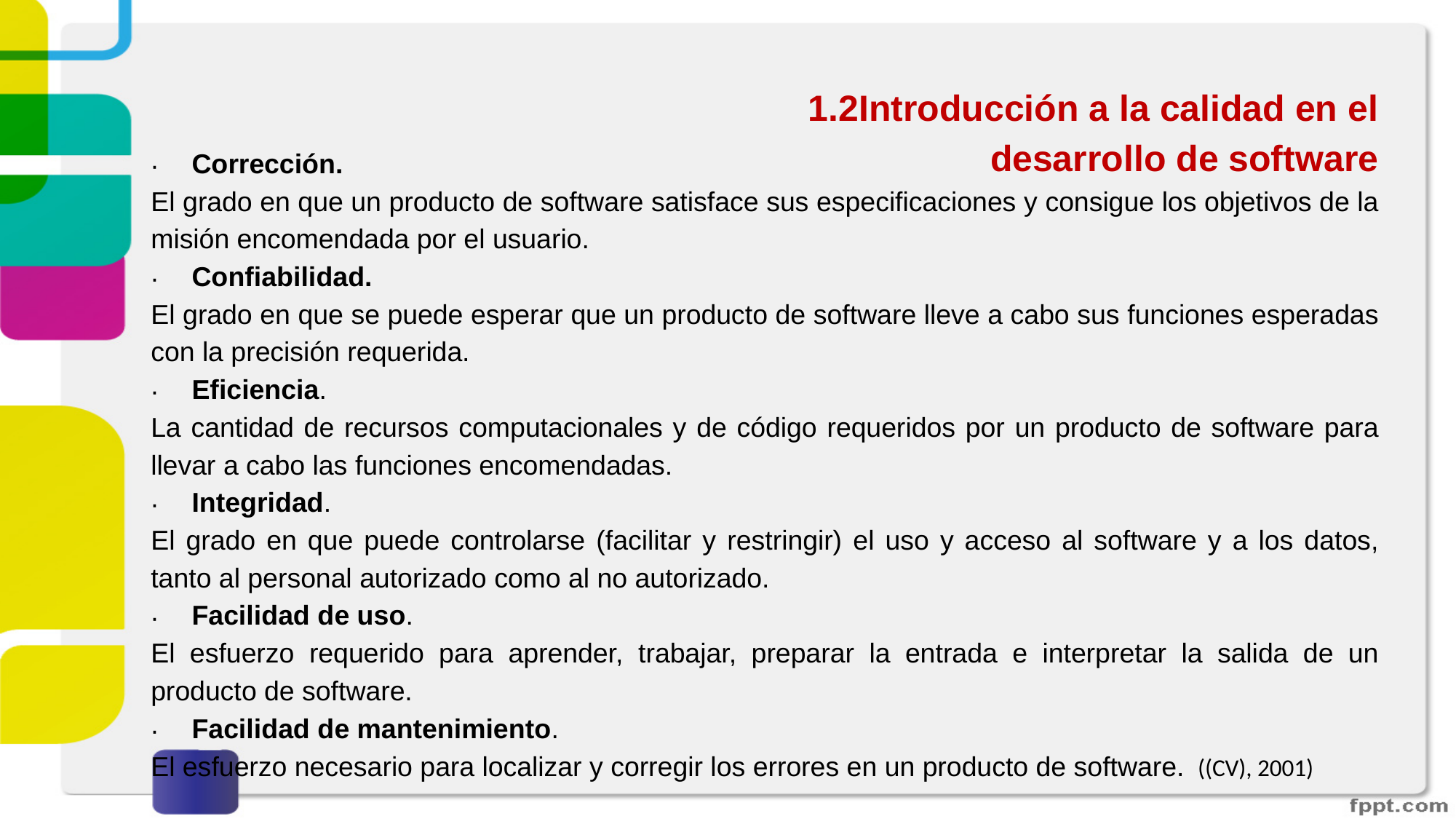

1.2Introducción a la calidad en el desarrollo de software
Corrección.
El grado en que un producto de software satisface sus especificaciones y consigue los objetivos de la misión encomendada por el usuario.
Confiabilidad.
El grado en que se puede esperar que un producto de software lleve a cabo sus funciones esperadas con la precisión requerida.
Eficiencia.
La cantidad de recursos computacionales y de código requeridos por un producto de software para llevar a cabo las funciones encomendadas.
Integridad.
El grado en que puede controlarse (facilitar y restringir) el uso y acceso al software y a los datos, tanto al personal autorizado como al no autorizado.
Facilidad de uso.
El esfuerzo requerido para aprender, trabajar, preparar la entrada e interpretar la salida de un producto de software.
Facilidad de mantenimiento.
El esfuerzo necesario para localizar y corregir los errores en un producto de software.  ((CV), 2001)